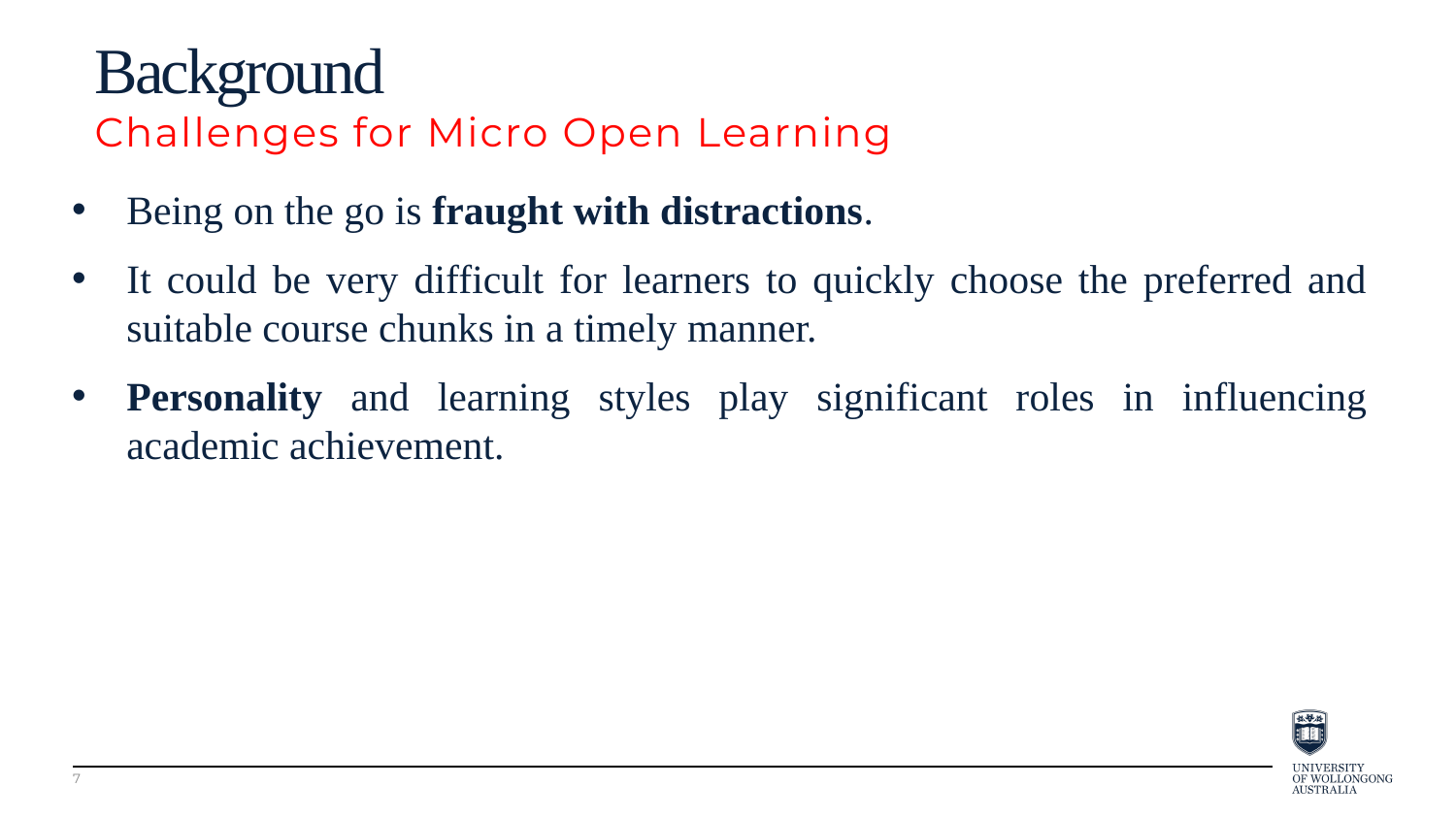

Background
Challenges for Micro Open Learning
Being on the go is fraught with distractions.
It could be very difficult for learners to quickly choose the preferred and suitable course chunks in a timely manner.
Personality and learning styles play significant roles in influencing academic achievement.
7